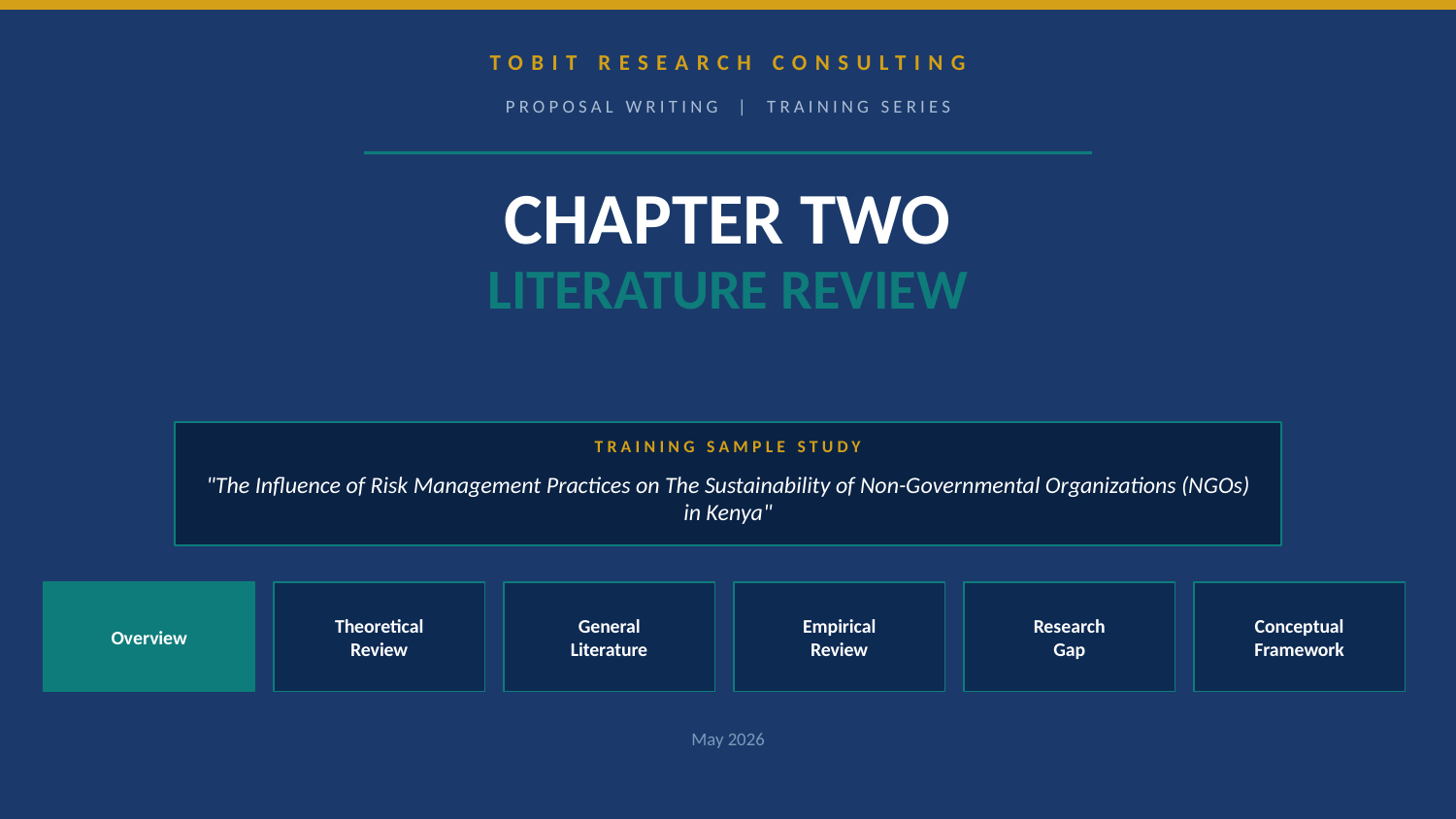

TOBIT RESEARCH CONSULTING
PROPOSAL WRITING  |  TRAINING SERIES

CHAPTER TWO
LITERATURE REVIEW

TRAINING SAMPLE STUDY
"The Influence of Risk Management Practices on The Sustainability of Non-Governmental Organizations (NGOs) in Kenya"

Overview

Theoretical
Review

General
Literature

Empirical
Review

Research
Gap

Conceptual
Framework
May 2026